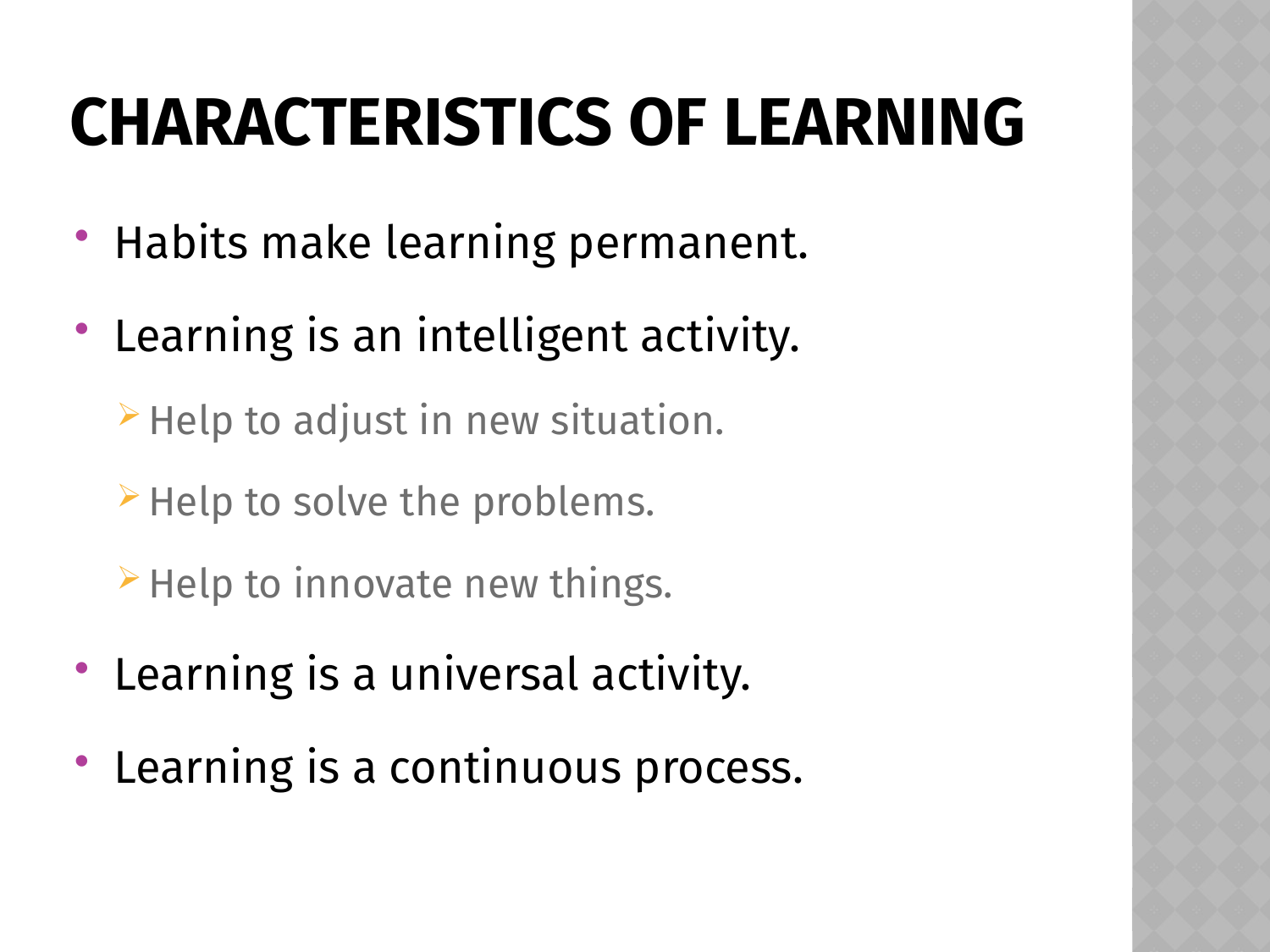

# Characteristics of learning
Habits make learning permanent.
Learning is an intelligent activity.
Help to adjust in new situation.
Help to solve the problems.
Help to innovate new things.
Learning is a universal activity.
Learning is a continuous process.